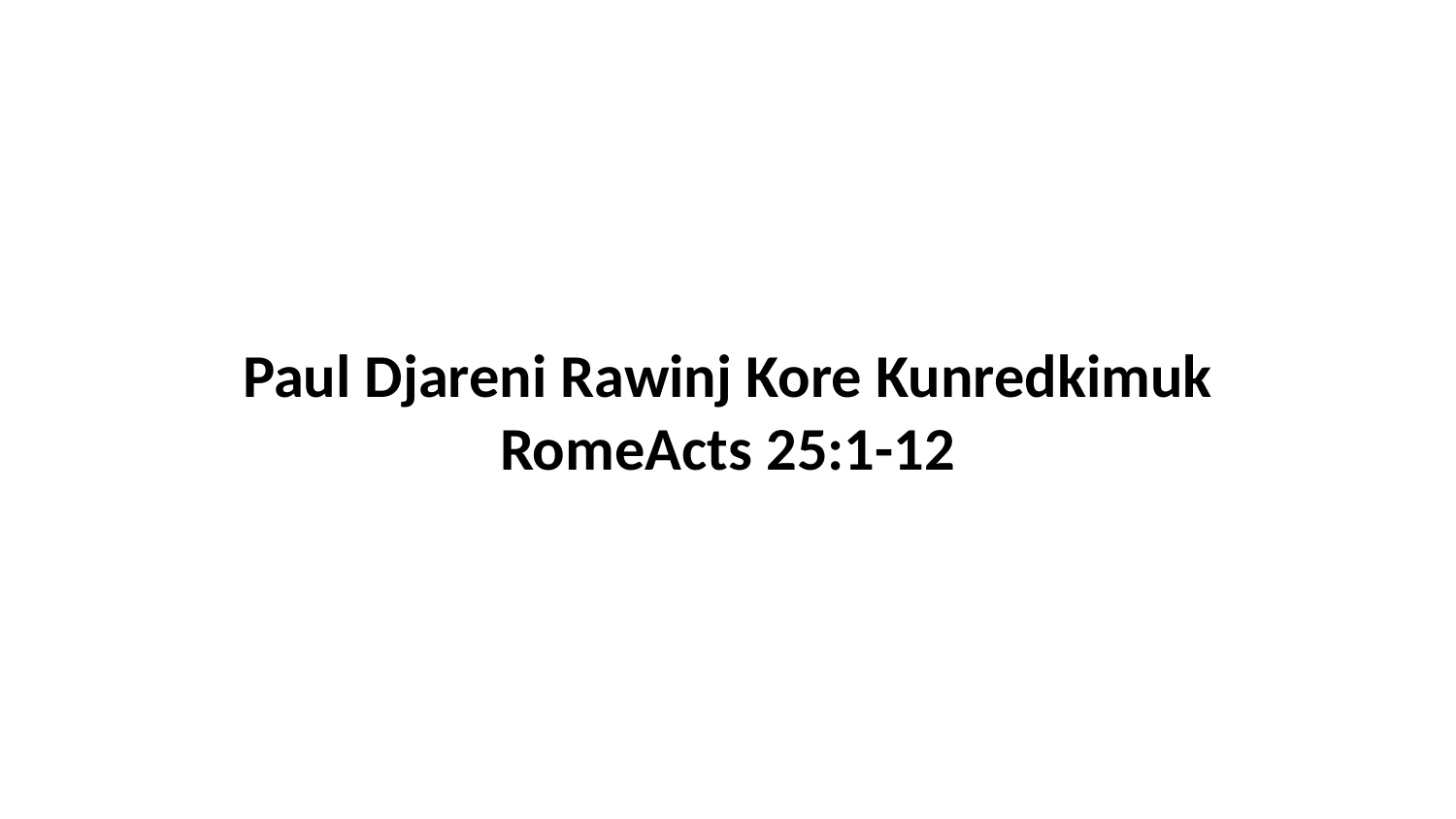

Paul Djareni Rawinj Kore Kunredkimuk RomeActs 25:1-12